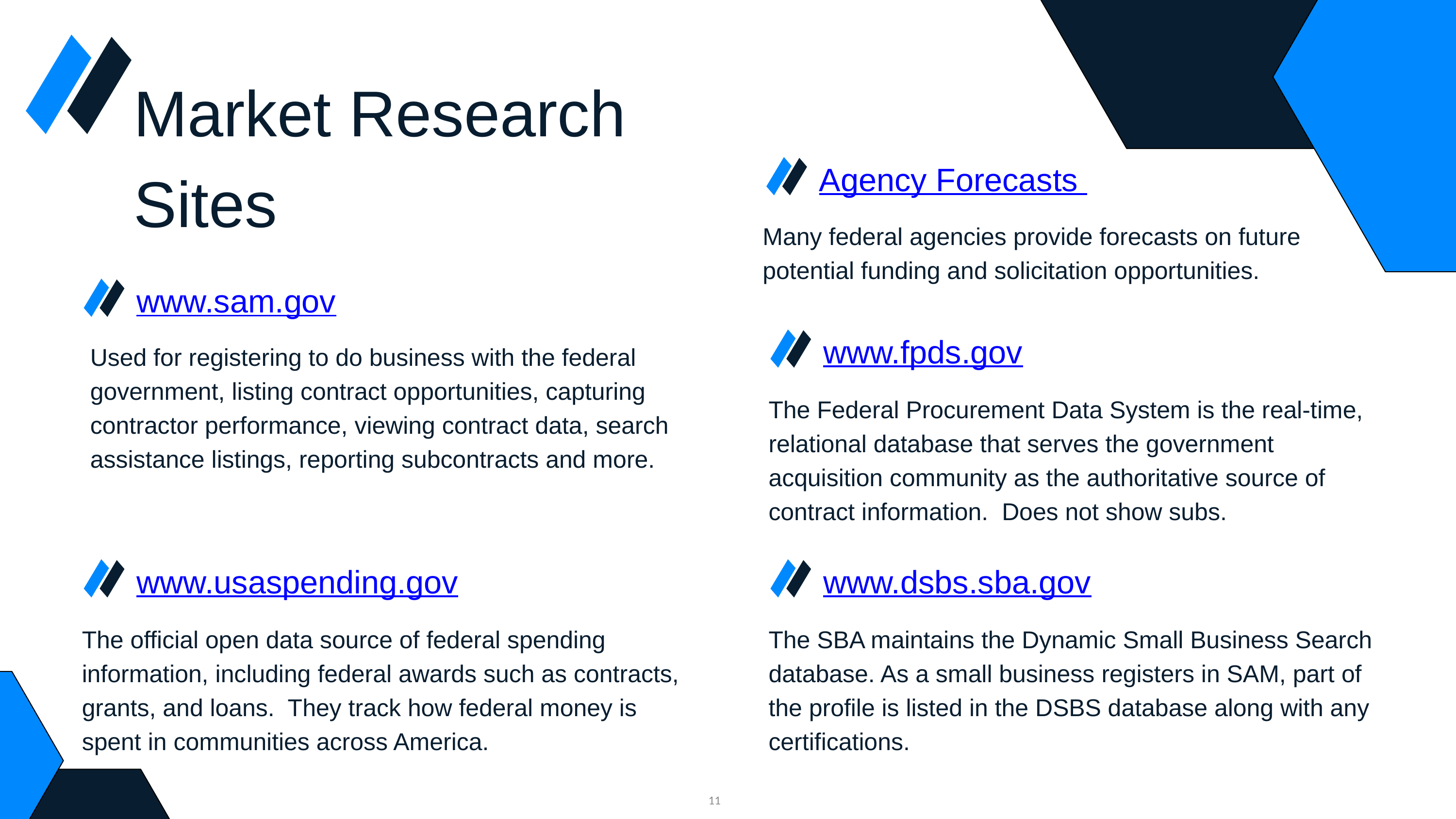

Market Research Sites
Agency Forecasts
Many federal agencies provide forecasts on future potential funding and solicitation opportunities.
www.sam.gov
www.fpds.gov
Used for registering to do business with the federal government, listing contract opportunities, capturing contractor performance, viewing contract data, search assistance listings, reporting subcontracts and more.
The Federal Procurement Data System is the real-time, relational database that serves the government acquisition community as the authoritative source of contract information.  Does not show subs.
www.usaspending.gov
www.dsbs.sba.gov
The official open data source of federal spending information, including federal awards such as contracts, grants, and loans.  They track how federal money is spent in communities across America.
The SBA maintains the Dynamic Small Business Search database. As a small business registers in SAM, part of the profile is listed in the DSBS database along with any certifications.
11